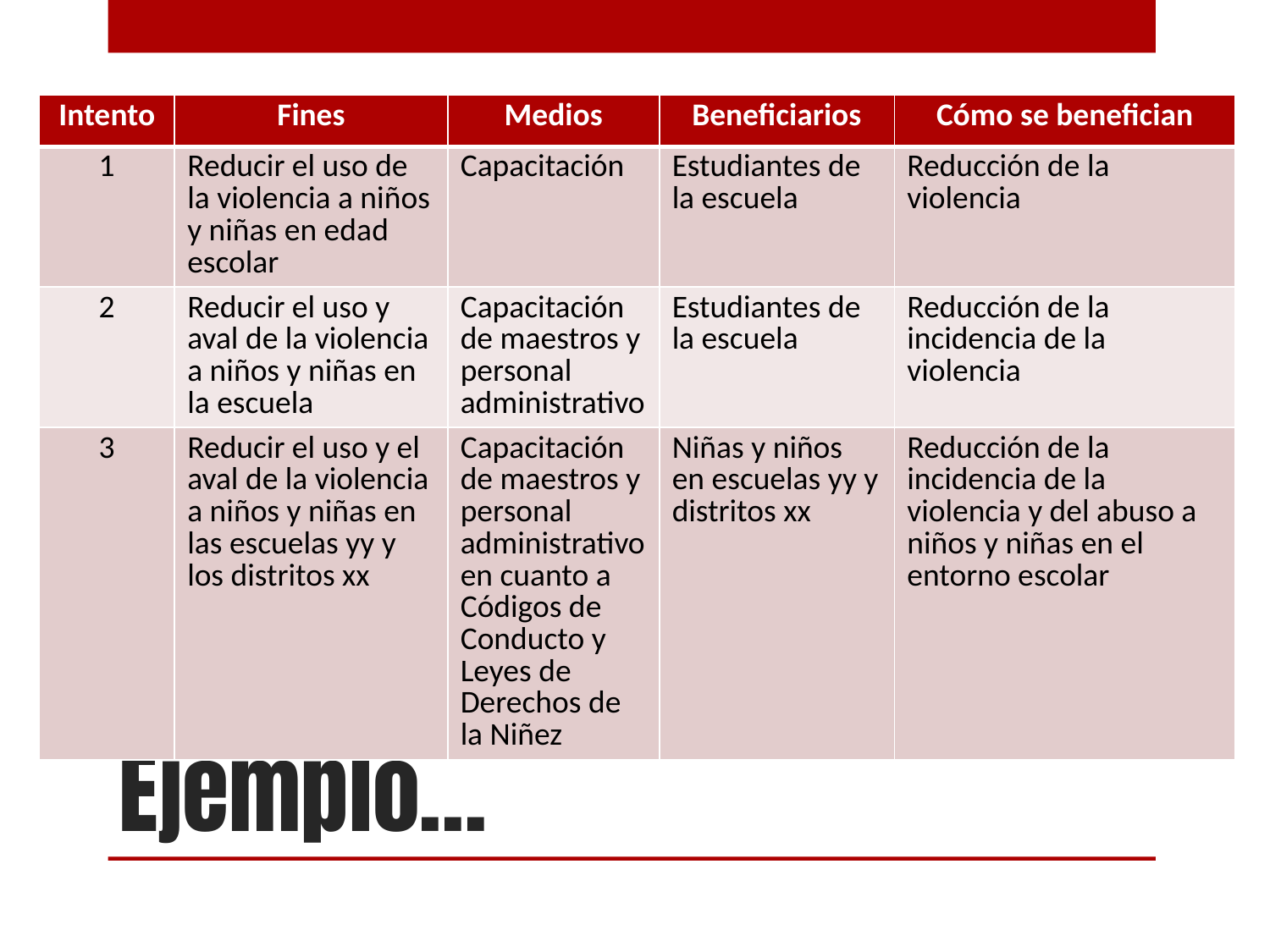

| Intento | Fines | Medios | Beneficiarios | Cómo se benefician |
| --- | --- | --- | --- | --- |
| 1 | Reducir el uso de la violencia a niños y niñas en edad escolar | Capacitación | Estudiantes de la escuela | Reducción de la violencia |
| 2 | Reducir el uso y aval de la violencia a niños y niñas en la escuela | Capacitación de maestros y personal administrativo | Estudiantes de la escuela | Reducción de la incidencia de la violencia |
| 3 | Reducir el uso y el aval de la violencia a niños y niñas en las escuelas yy y los distritos xx | Capacitación de maestros y personal administrativo en cuanto a Códigos de Conducto y Leyes de Derechos de la Niñez | Niñas y niños en escuelas yy y distritos xx | Reducción de la incidencia de la violencia y del abuso a niños y niñas en el entorno escolar |
# Ejemplo…